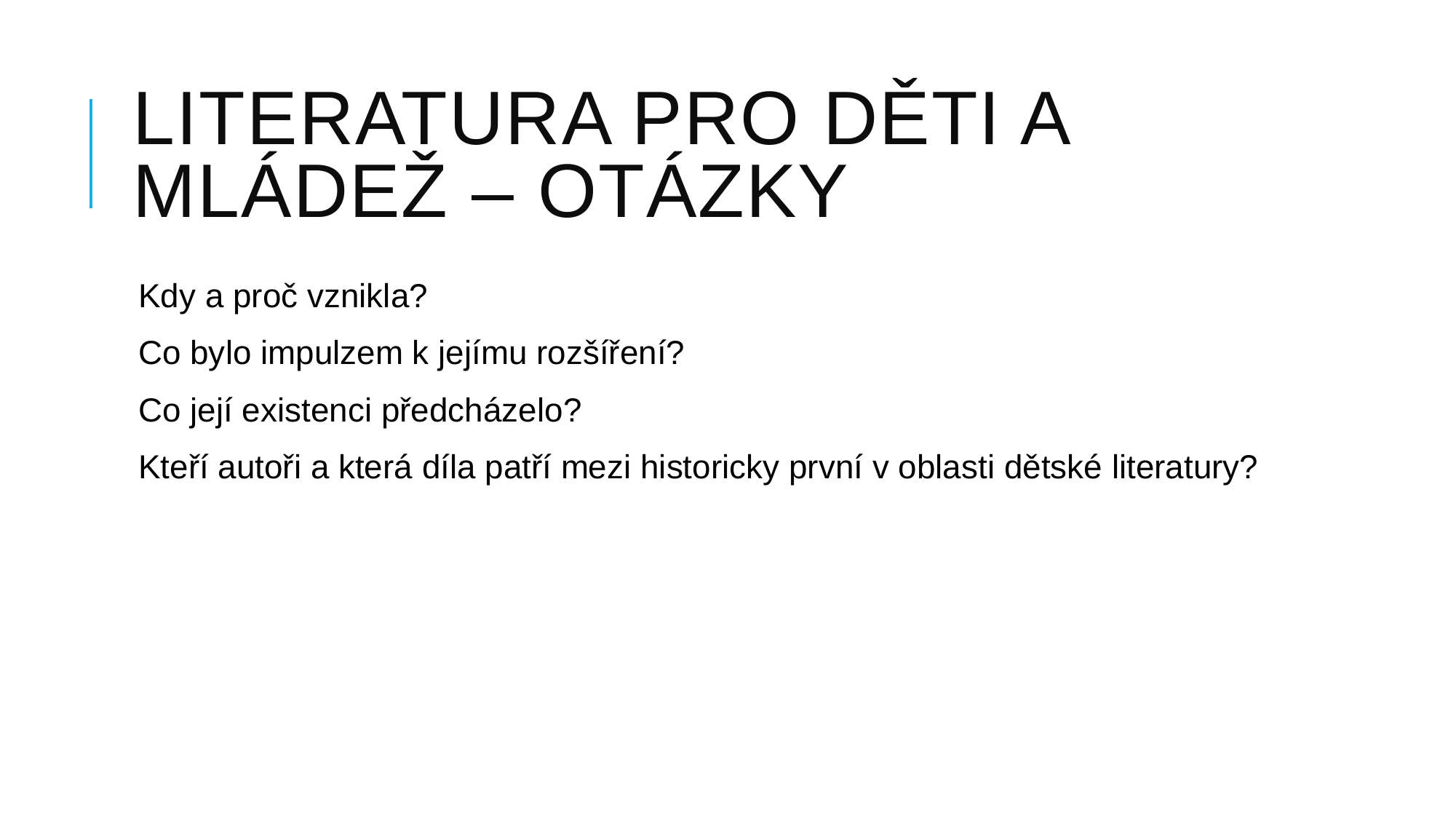

# Literatura pro děti a mládež – otázky
Kdy a proč vznikla?
Co bylo impulzem k jejímu rozšíření?
Co její existenci předcházelo?
Kteří autoři a která díla patří mezi historicky první v oblasti dětské literatury?